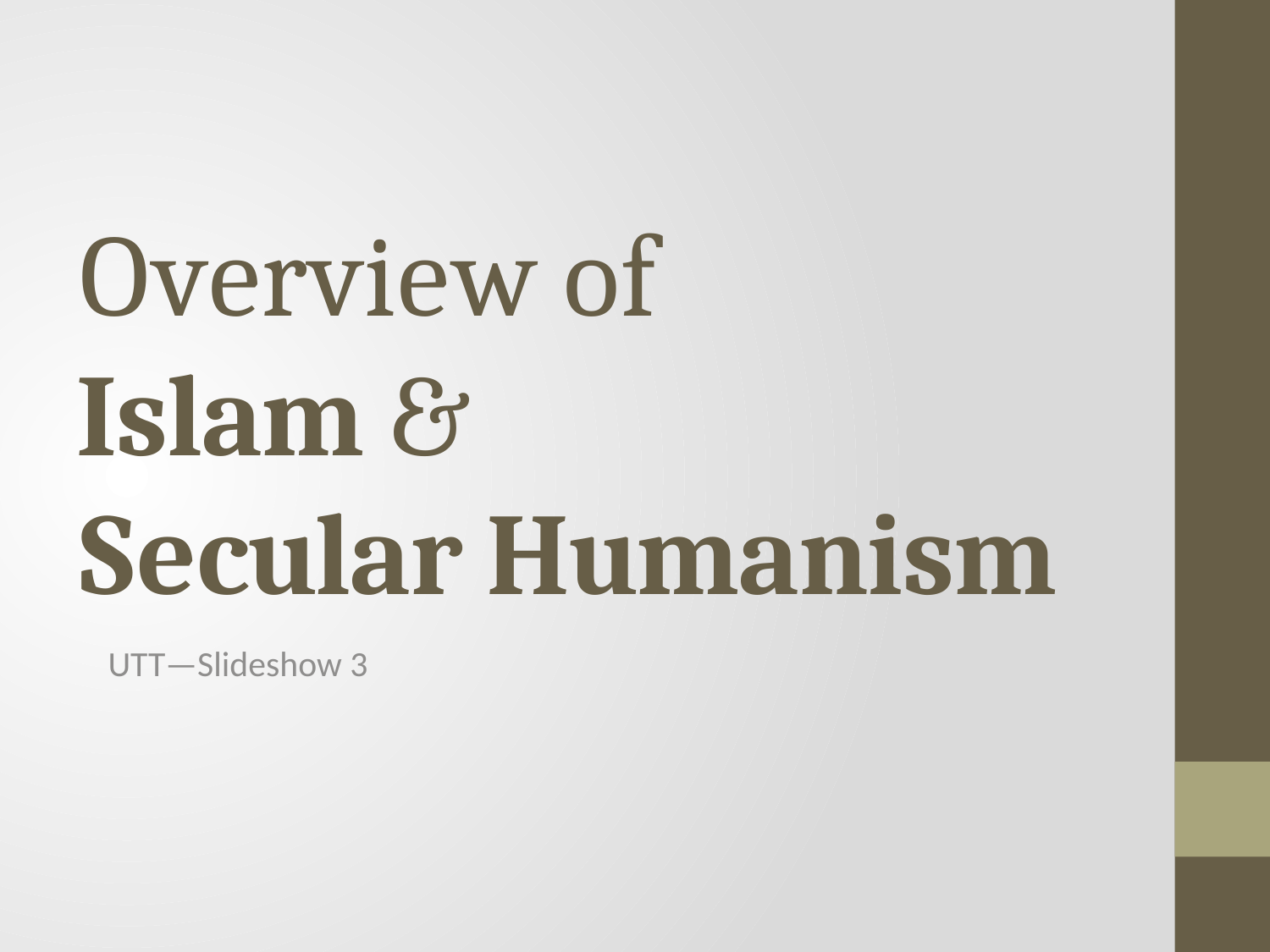

# Overview of Islam & Secular Humanism
UTT—Slideshow 3